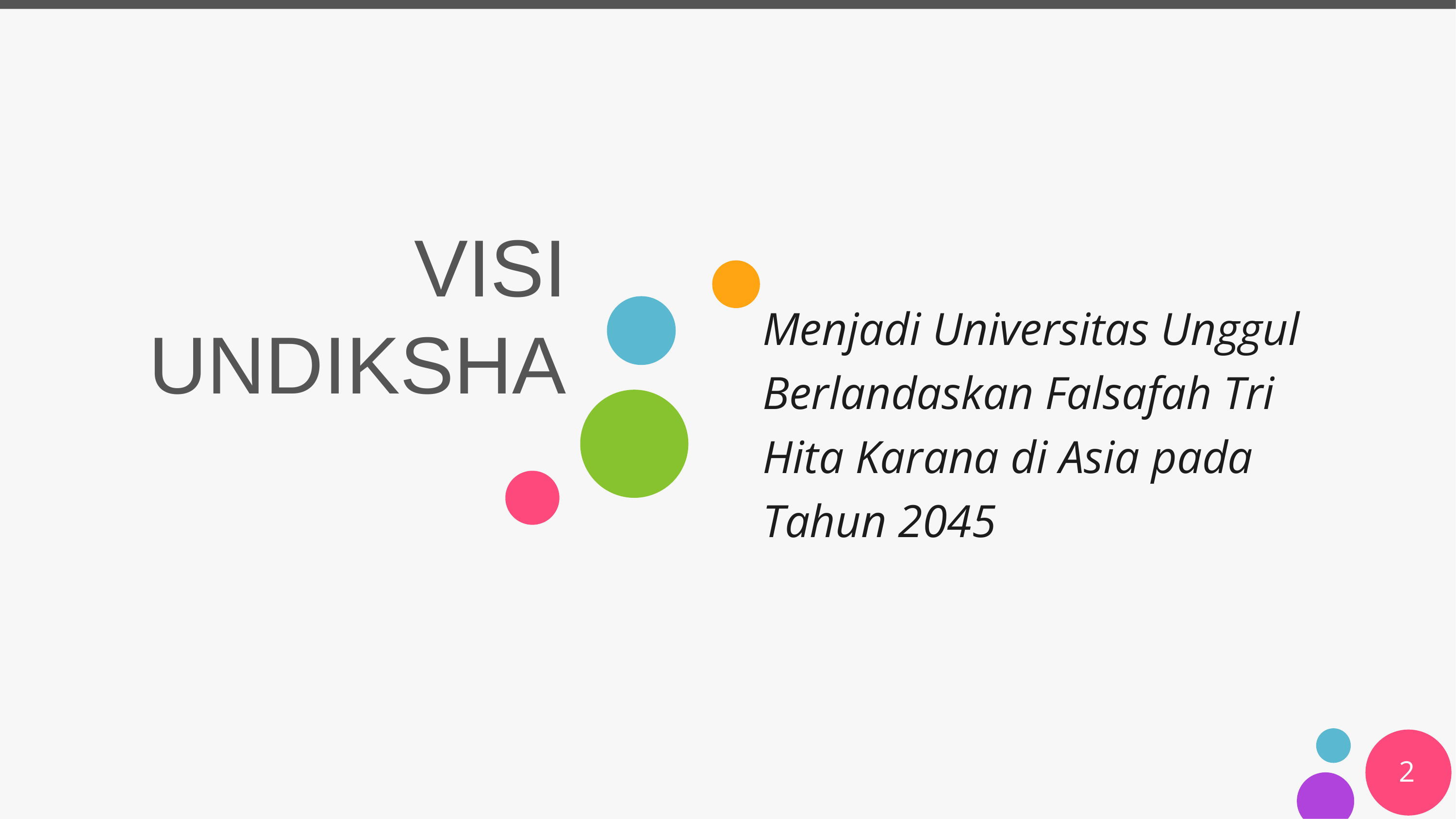

# VISI UNDIKSHA
Menjadi Universitas Unggul Berlandaskan Falsafah Tri Hita Karana di Asia pada Tahun 2045
2